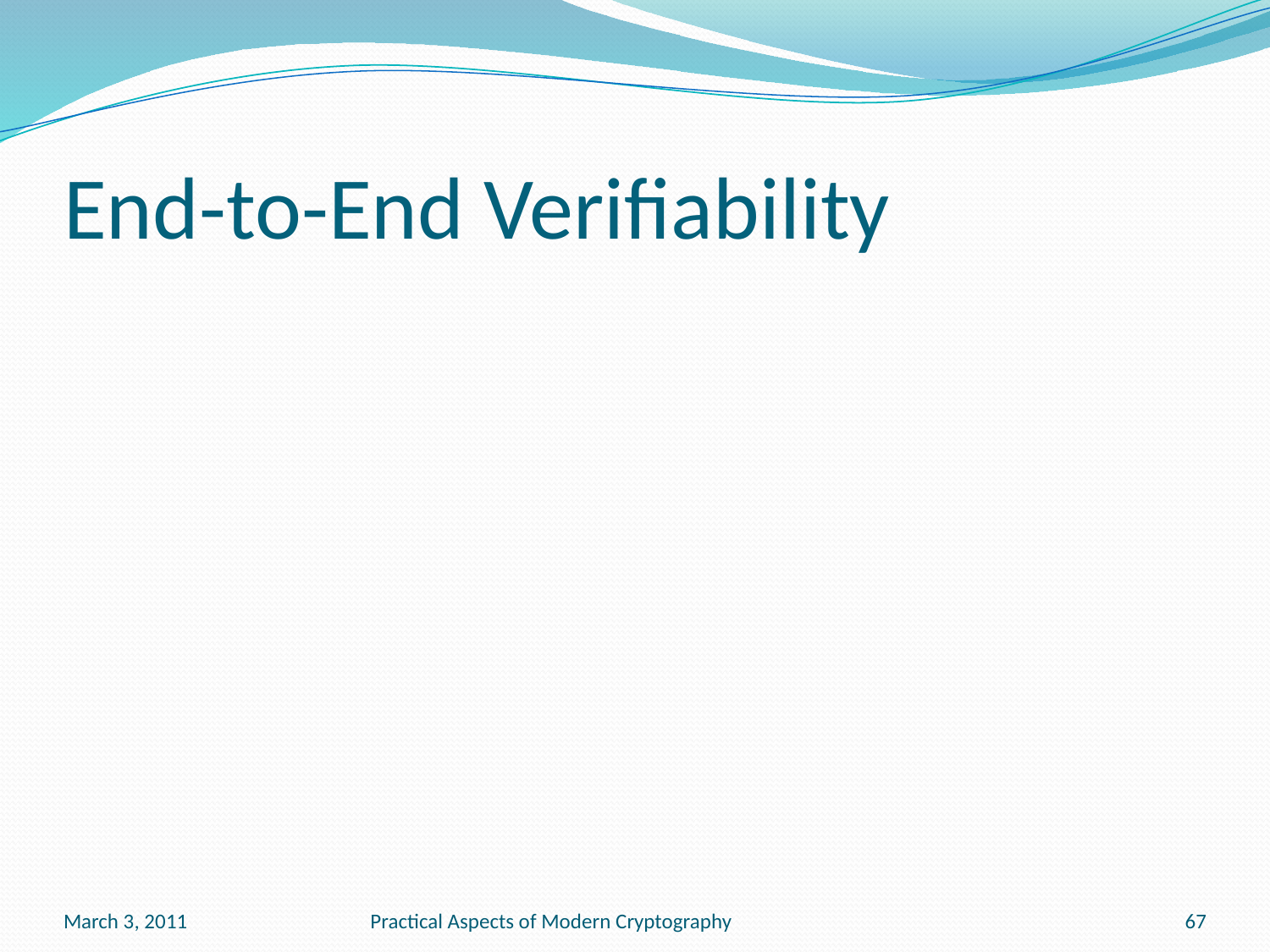

# End-to-End Verifiability
March 3, 2011
Practical Aspects of Modern Cryptography
67